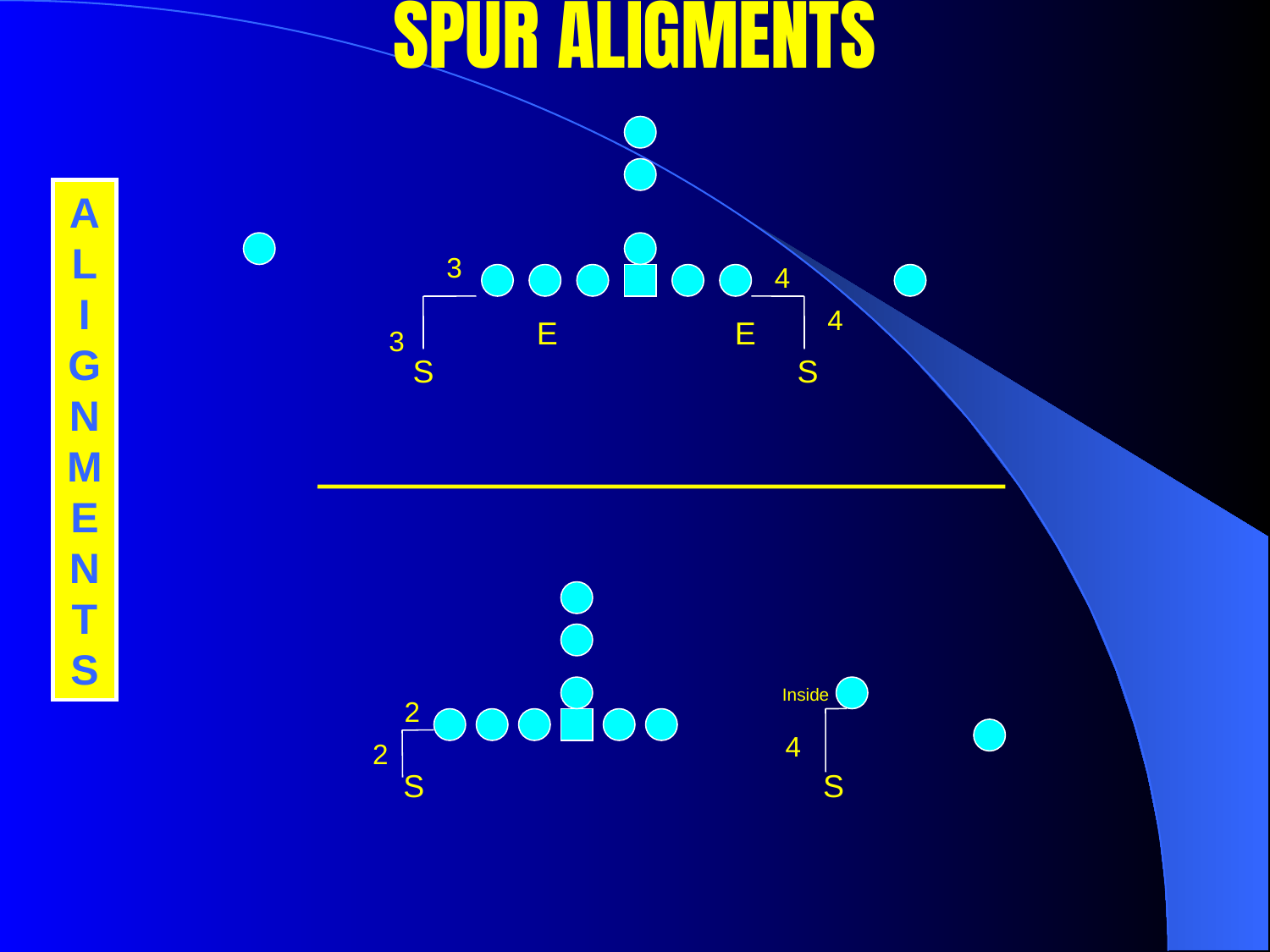

# SPUR ALIGMENTS

A
L
I
G
N
M
E
N
T
S

3
4

4
                   E                    E
 S                                         S
3

 Inside

2

4

            S                                             S
2